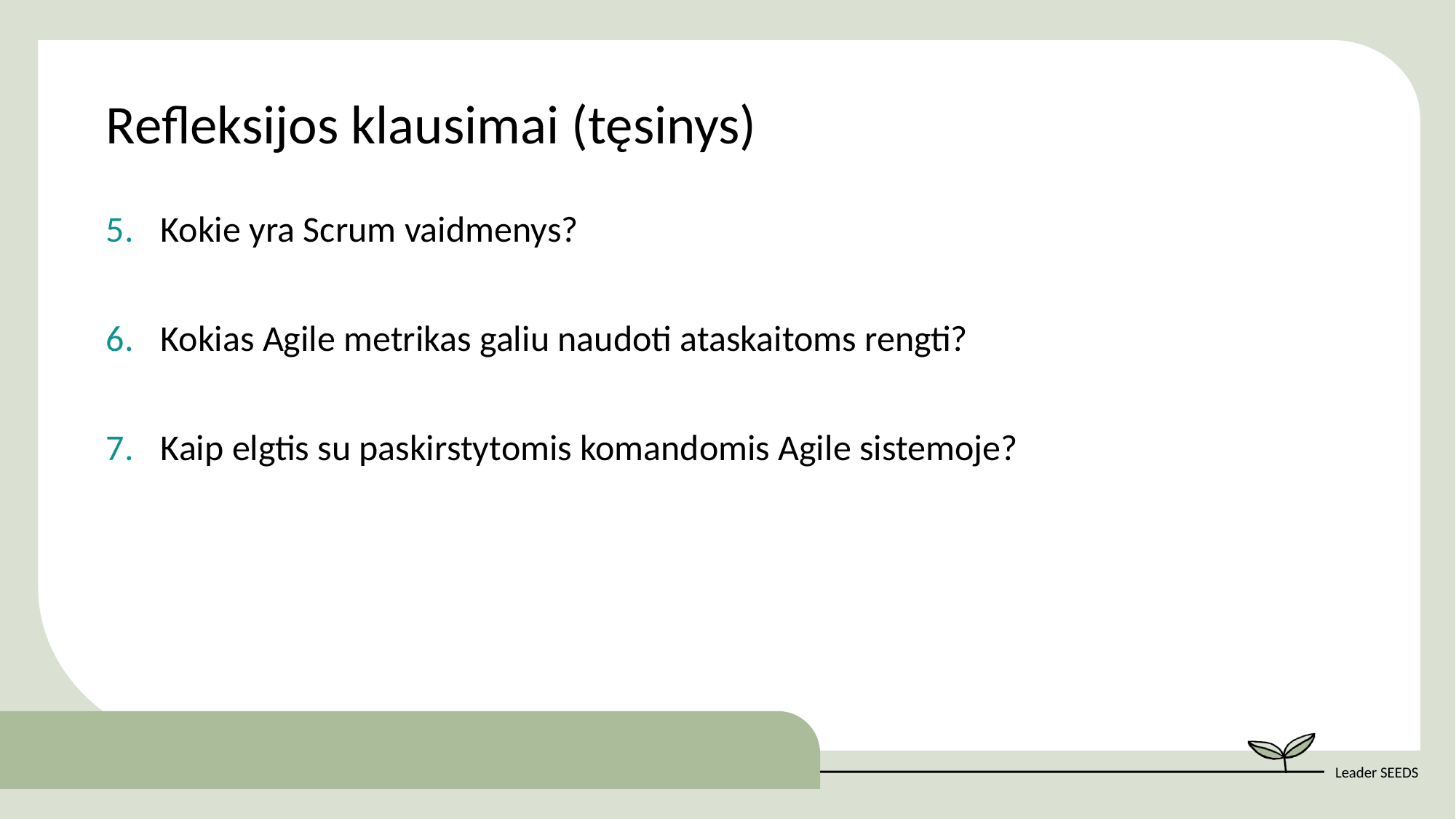

Refleksijos klausimai (tęsinys)
Kokie yra Scrum vaidmenys?

Kokias Agile metrikas galiu naudoti ataskaitoms rengti?

Kaip elgtis su paskirstytomis komandomis Agile sistemoje?